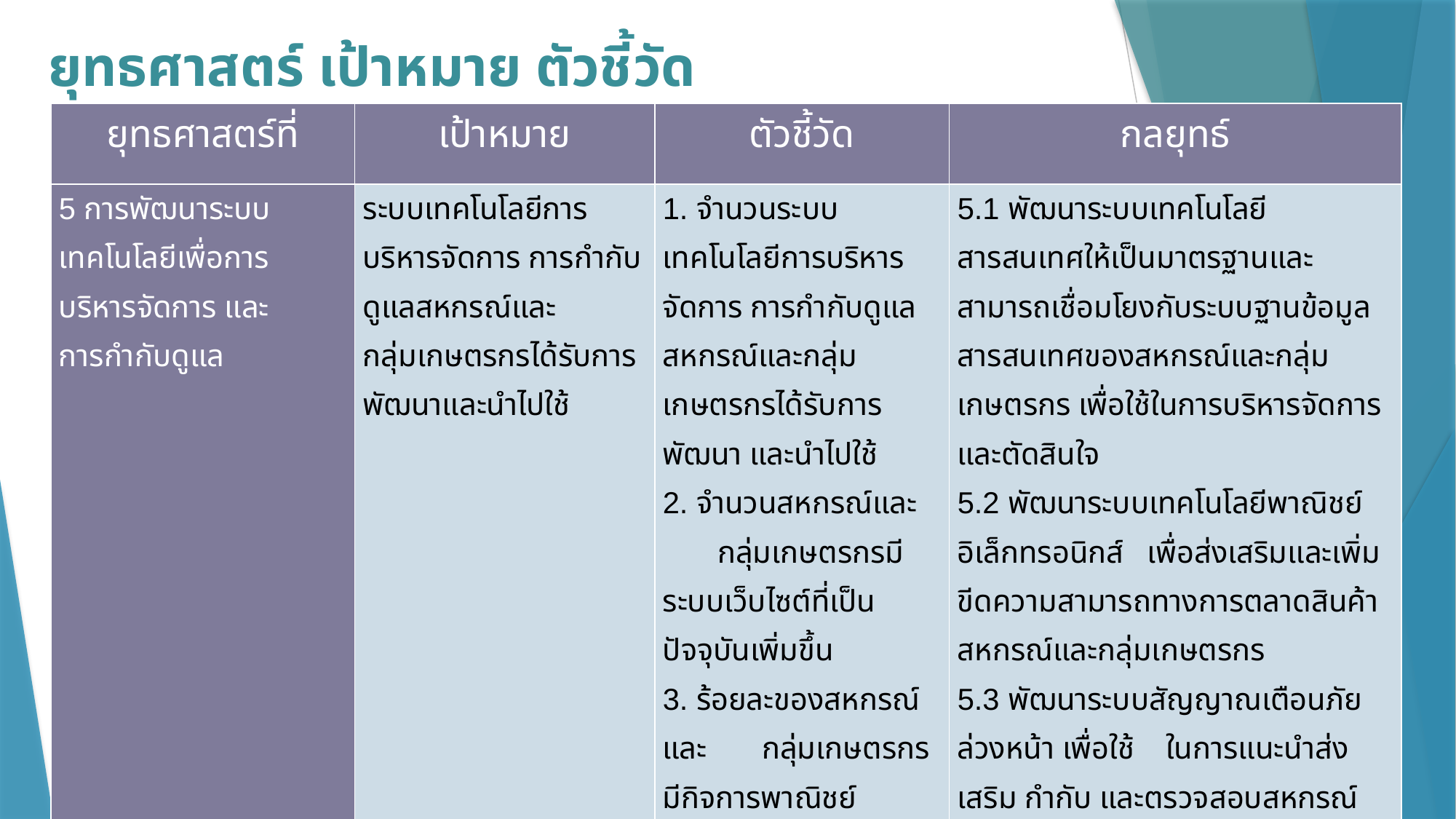

ยุทธศาสตร์ เป้าหมาย ตัวชี้วัด กลยุทธ์ (ต่อ)
| ยุทธศาสตร์ที่ | เป้าหมาย | ตัวชี้วัด | กลยุทธ์ |
| --- | --- | --- | --- |
| 5 การพัฒนาระบบเทคโนโลยีเพื่อการบริหารจัดการ และ การกำกับดูแล | ระบบเทคโนโลยีการบริหารจัดการ การกำกับดูแลสหกรณ์และ กลุ่มเกษตรกรได้รับการพัฒนาและนำไปใช้ | 1. จำนวนระบบเทคโนโลยีการบริหารจัดการ การกำกับดูแลสหกรณ์และกลุ่มเกษตรกรได้รับการพัฒนา และนำไปใช้ 2. จำนวนสหกรณ์และ กลุ่มเกษตรกรมีระบบเว็บไซต์ที่เป็นปัจจุบันเพิ่มขึ้น 3. ร้อยละของสหกรณ์และ กลุ่มเกษตรกรมีกิจการพาณิชย์อิเล็กทรอนิกส์เพิ่มขึ้น | 5.1 พัฒนาระบบเทคโนโลยีสารสนเทศให้เป็นมาตรฐานและสามารถเชื่อมโยงกับระบบฐานข้อมูลสารสนเทศของสหกรณ์และกลุ่มเกษตรกร เพื่อใช้ในการบริหารจัดการและตัดสินใจ 5.2 พัฒนาระบบเทคโนโลยีพาณิชย์อิเล็กทรอนิกส์ เพื่อส่งเสริมและเพิ่มขีดความสามารถทางการตลาดสินค้าสหกรณ์และกลุ่มเกษตรกร 5.3 พัฒนาระบบสัญญาณเตือนภัยล่วงหน้า เพื่อใช้ ในการแนะนำส่งเสริม กำกับ และตรวจสอบสหกรณ์และกลุ่มเกษตรกร 5.4 พัฒนาระบบมาตรฐานการกำกับดูแลสหกรณ์ 5.5 การใช้อำนาจการเป็นนายทะเบียนสหกรณ์ไปใช้ ในการส่งเสริมสนับสนุนและกำกับดูแลสหกรณ์ ให้เป็นไปในทิศทางเดียวกัน |